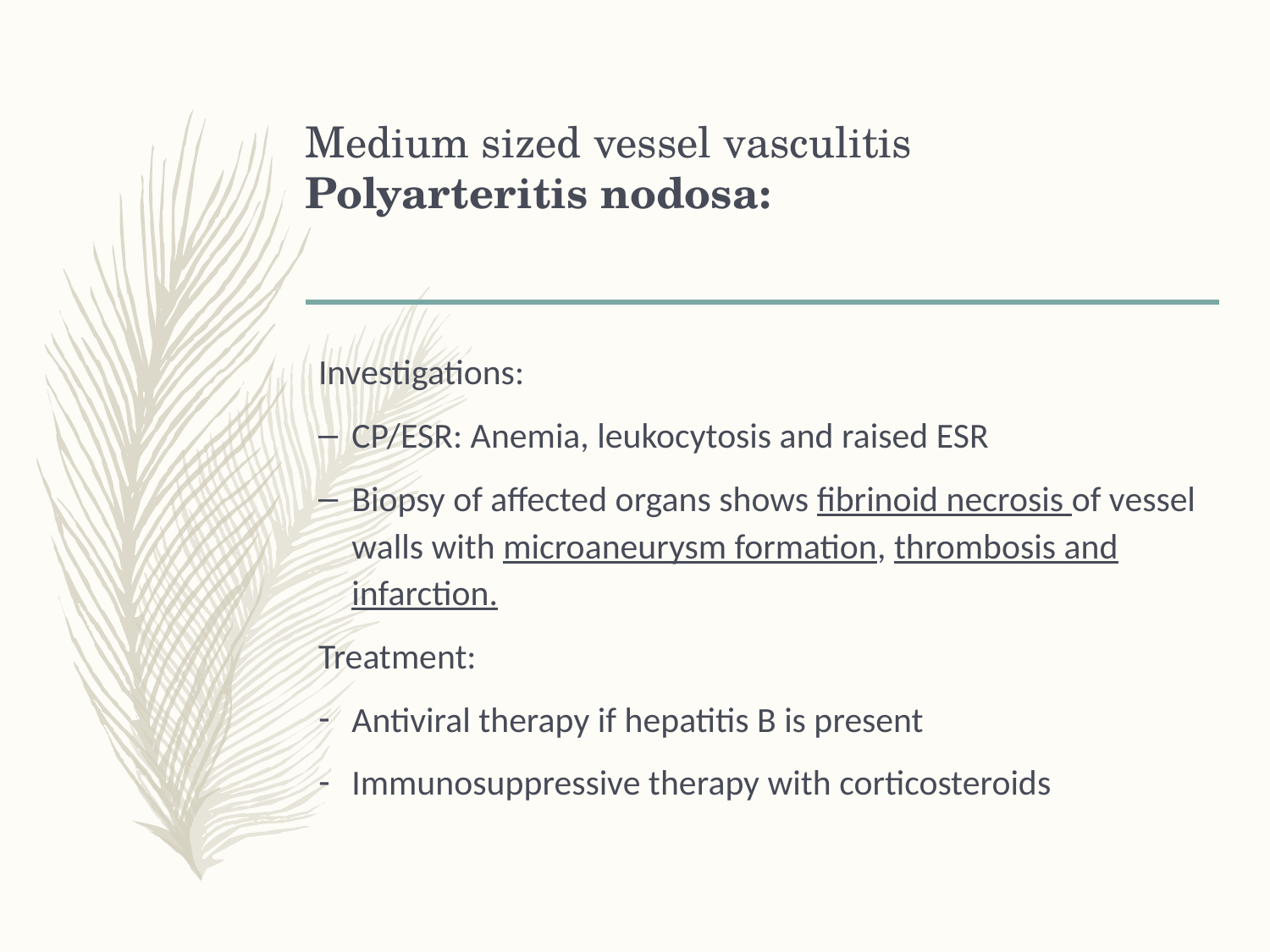

# Medium sized vessel vasculitis Polyarteritis nodosa:
Investigations:
CP/ESR: Anemia, leukocytosis and raised ESR
Biopsy of affected organs shows fibrinoid necrosis of vessel walls with microaneurysm formation, thrombosis and infarction.
Treatment:
Antiviral therapy if hepatitis B is present
Immunosuppressive therapy with corticosteroids